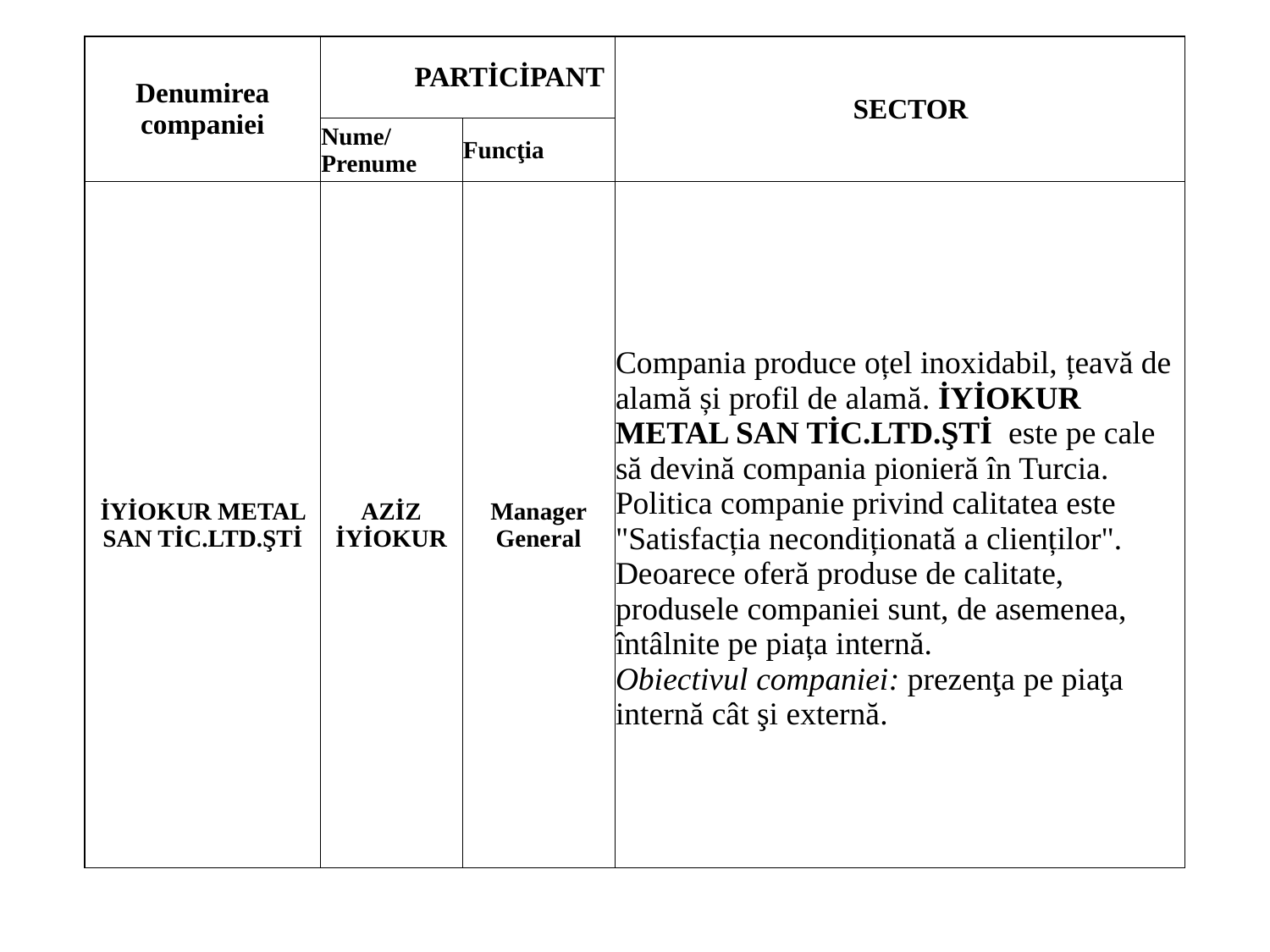

| Denumirea companiei | PARTİCİPANT |  | SECTOR |
| --- | --- | --- | --- |
|  | Nume/ Prenume | Funcţia |  |
| İYİOKUR METAL SAN TİC.LTD.ŞTİ | AZİZ İYİOKUR | Manager General | Compania produce oțel inoxidabil, țeavă de alamă și profil de alamă. İYİOKUR METAL SAN TİC.LTD.ŞTİ este pe cale să devină compania pionieră în Turcia. Politica companie privind calitatea este "Satisfacția necondiționată a clienților". Deoarece oferă produse de calitate, produsele companiei sunt, de asemenea, întâlnite pe piața internă. Obiectivul companiei: prezenţa pe piaţa internă cât şi externă. |